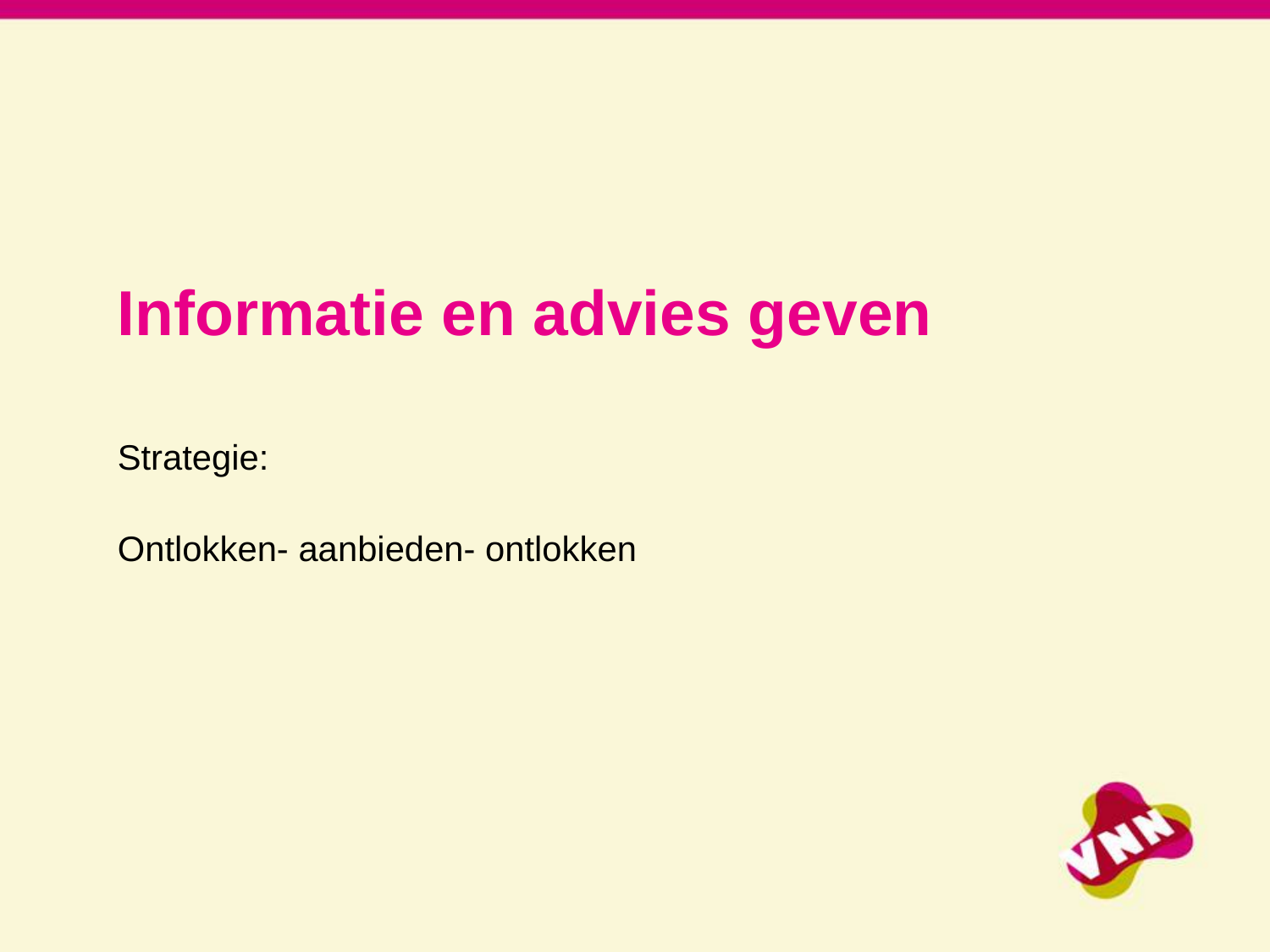

Informatie en advies geven

Strategie:
Ontlokken- aanbieden- ontlokken